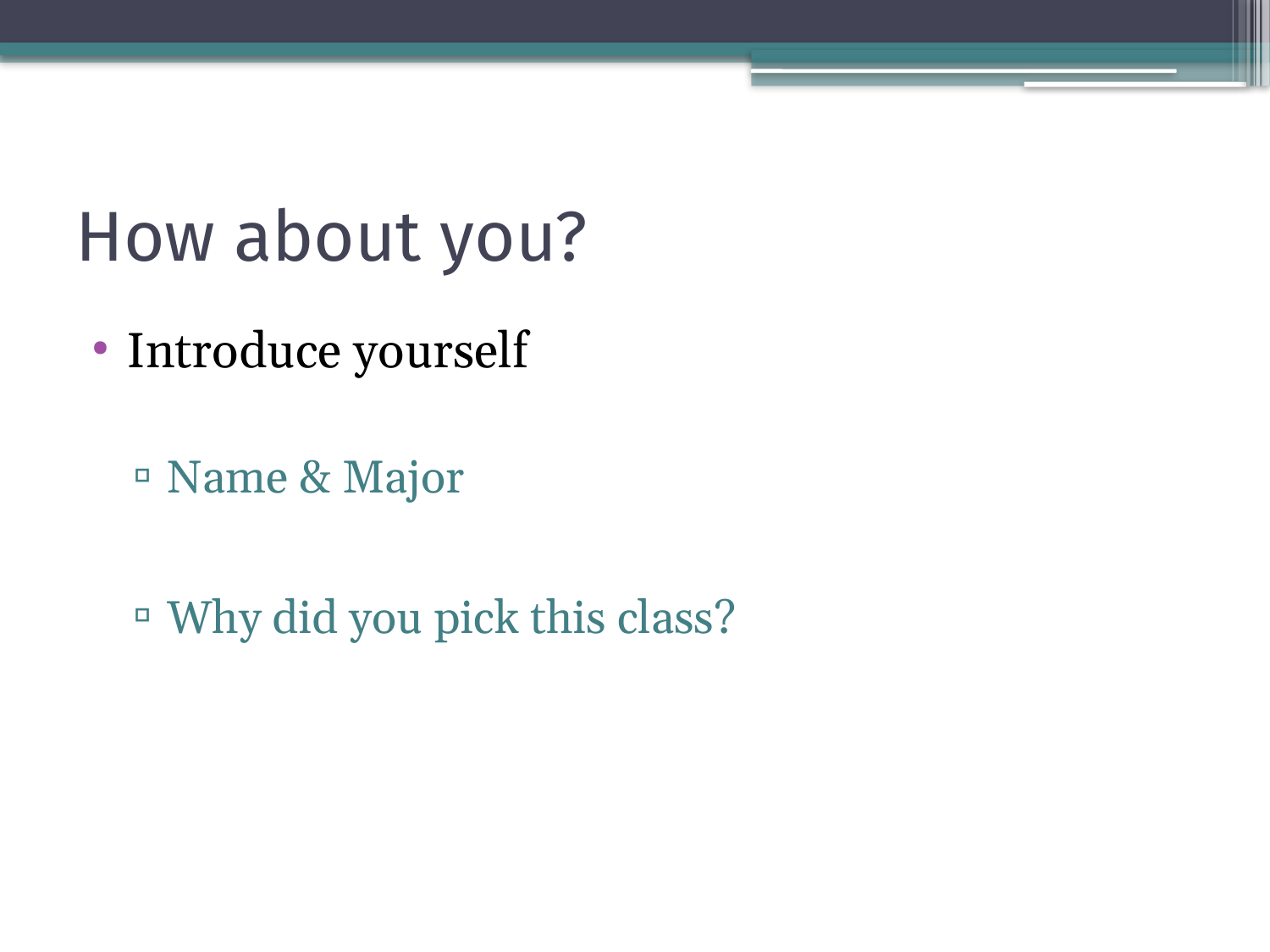

# How about you?
Introduce yourself

Name & Major

Why did you pick this class?